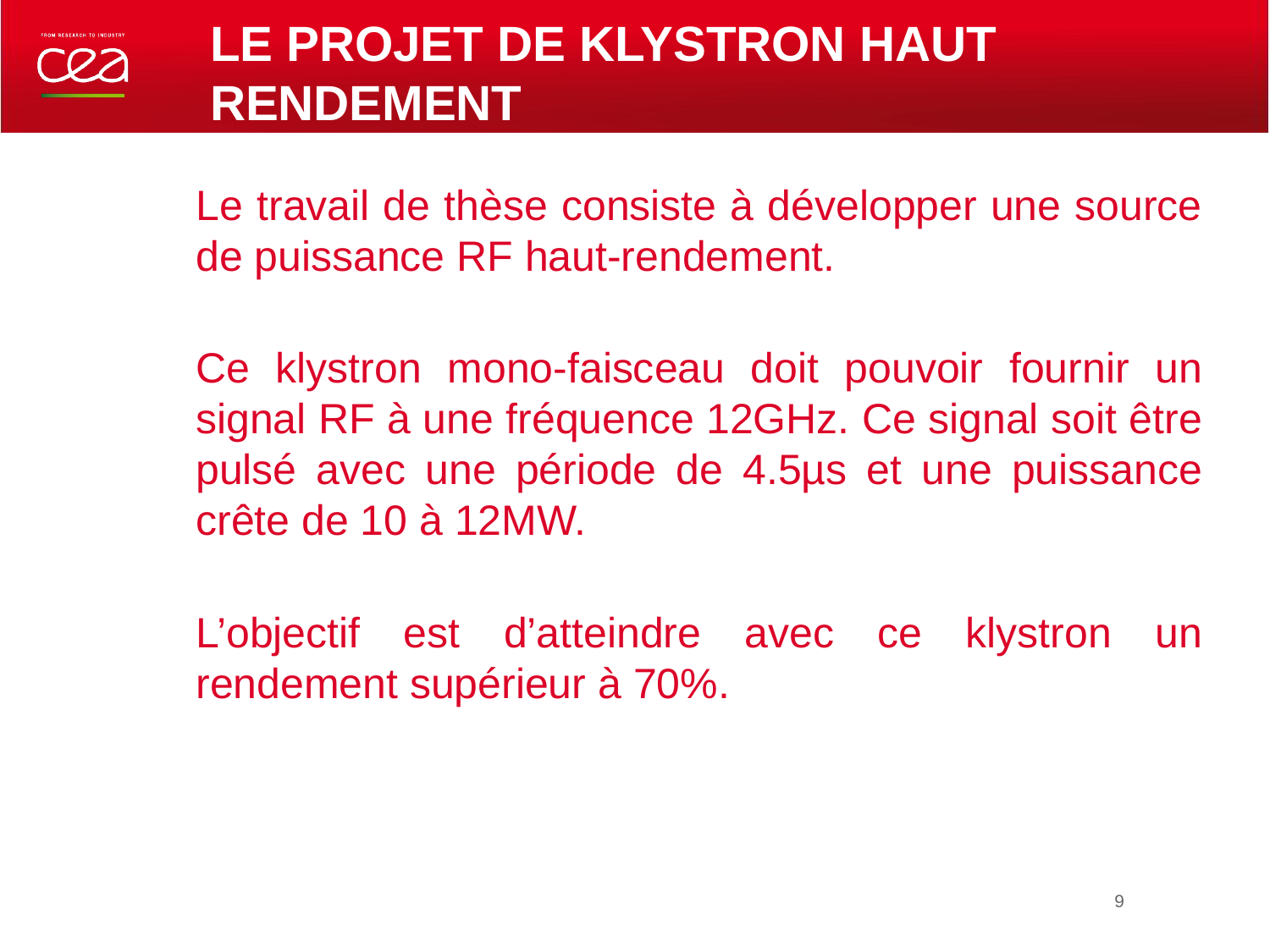

# Le projet de Klystron haut rendement
Le travail de thèse consiste à développer une source de puissance RF haut-rendement.
Ce klystron mono-faisceau doit pouvoir fournir un signal RF à une fréquence 12GHz. Ce signal soit être pulsé avec une période de 4.5µs et une puissance crête de 10 à 12MW.
L’objectif est d’atteindre avec ce klystron un rendement supérieur à 70%.
9